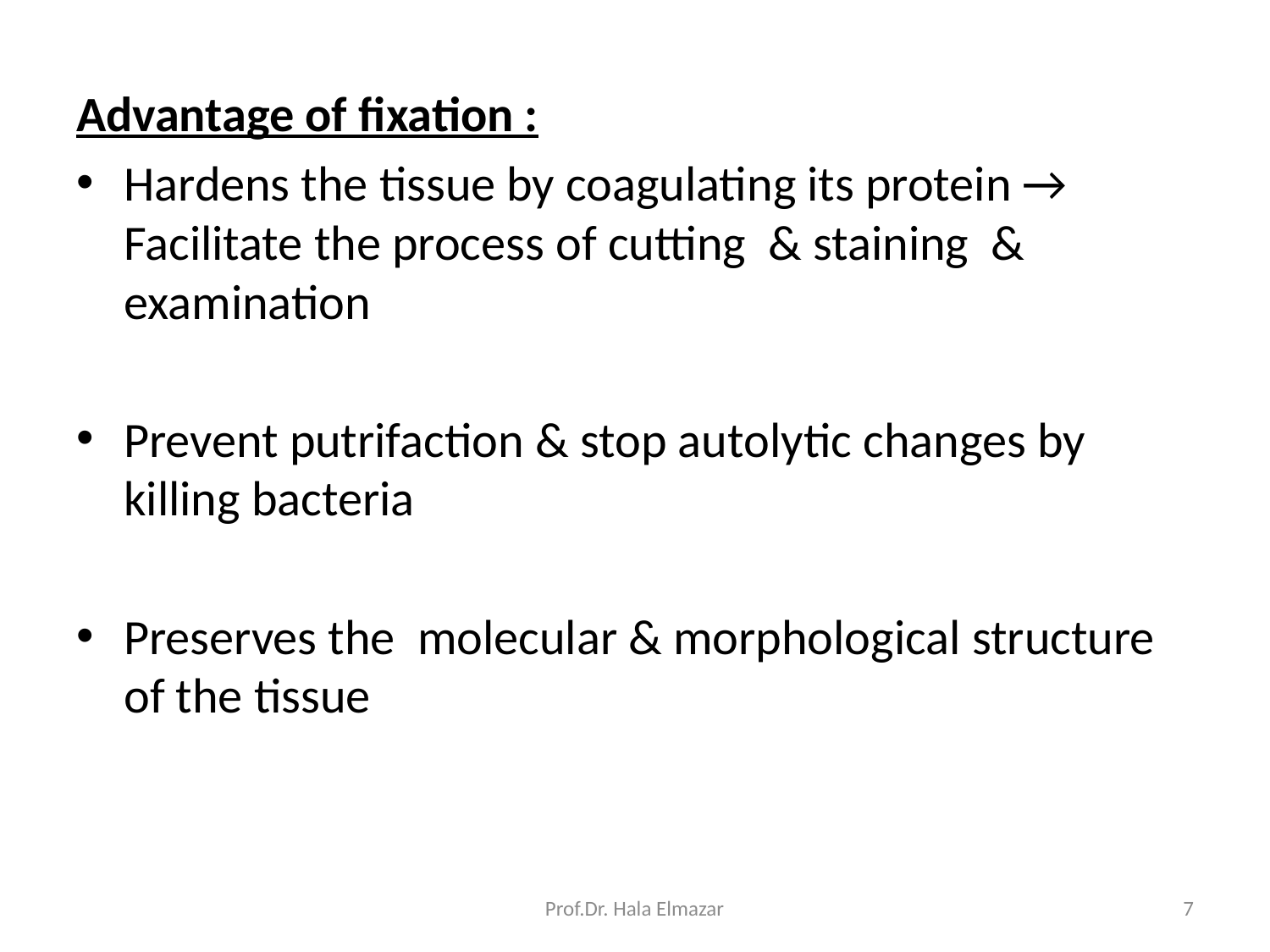

Advantage of fixation :
Hardens the tissue by coagulating its protein → Facilitate the process of cutting  & staining  & examination

Prevent putrifaction & stop autolytic changes by killing bacteria

Preserves the  molecular & morphological structure of the tissue

Prof.Dr. Hala Elmazar
7